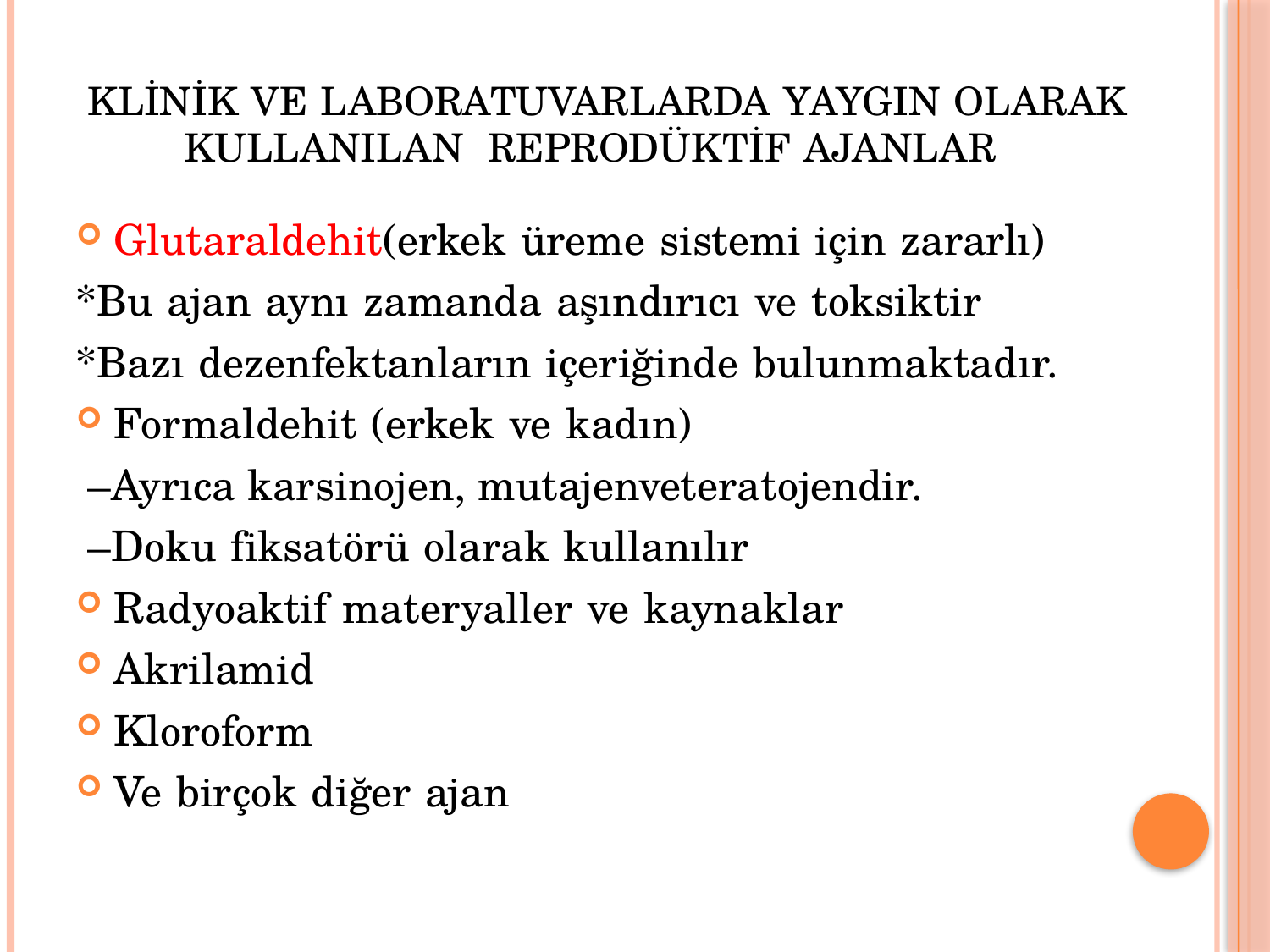

# Klinik ve Laboratuvarlarda Yaygın Olarak              Kullanılan  Reprodüktif Ajanlar
Glutaraldehit(erkek üreme sistemi için zararlı)
*Bu ajan aynı zamanda aşındırıcı ve toksiktir
*Bazı dezenfektanların içeriğinde bulunmaktadır.
Formaldehit (erkek ve kadın)
 –Ayrıca karsinojen, mutajenveteratojendir.
 –Doku fiksatörü olarak kullanılır
Radyoaktif materyaller ve kaynaklar
Akrilamid
Kloroform
Ve birçok diğer ajan